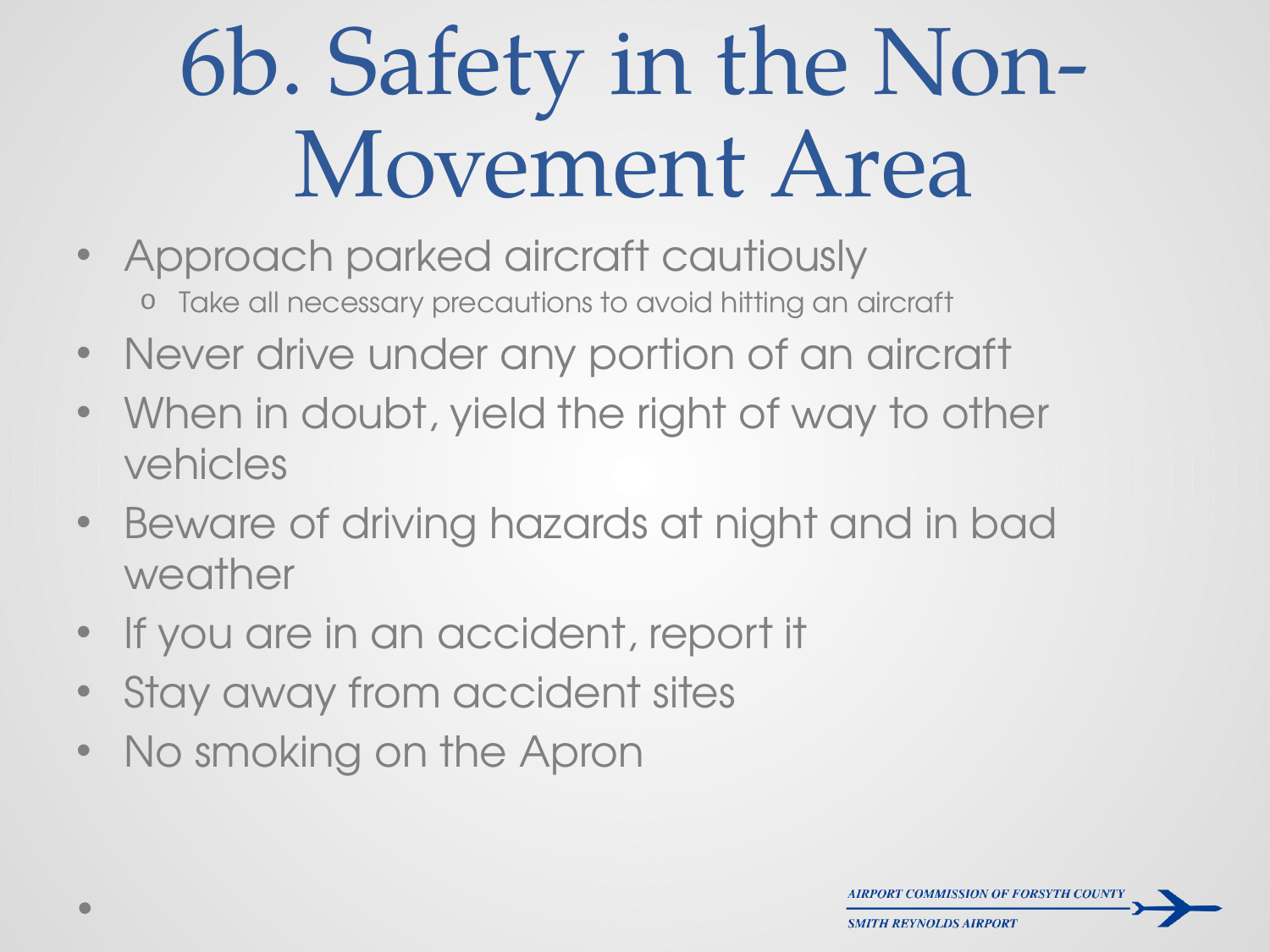

# 6b. Safety in the Non-Movement Area
Approach parked aircraft cautiously
Take all necessary precautions to avoid hitting an aircraft
Never drive under any portion of an aircraft
When in doubt, yield the right of way to other vehicles
Beware of driving hazards at night and in bad weather
If you are in an accident, report it
Stay away from accident sites
No smoking on the Apron